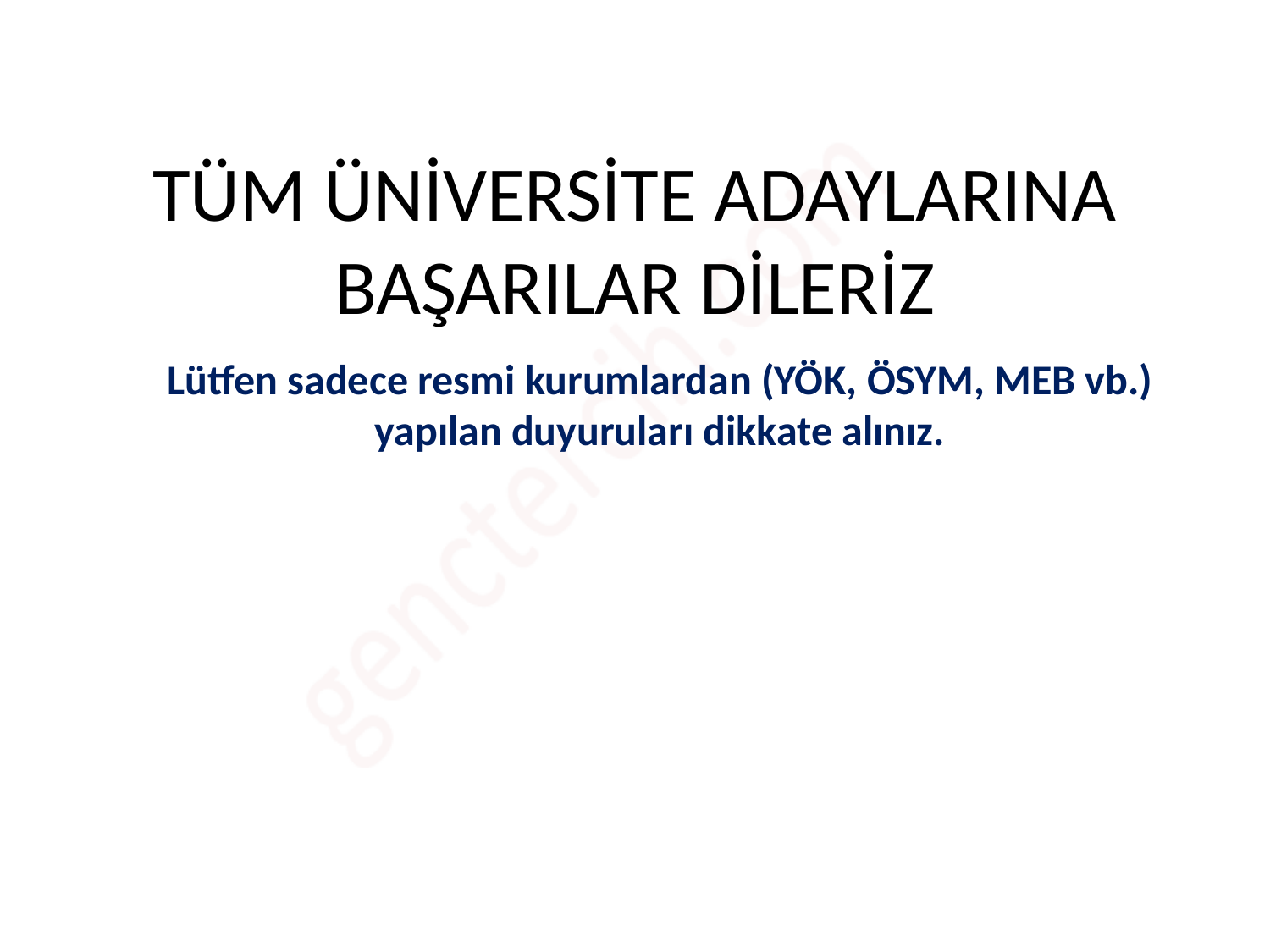

# TÜM ÜNİVERSİTE ADAYLARINA BAŞARILAR DİLERİZ
Lütfen sadece resmi kurumlardan (YÖK, ÖSYM, MEB vb.) yapılan duyuruları dikkate alınız.